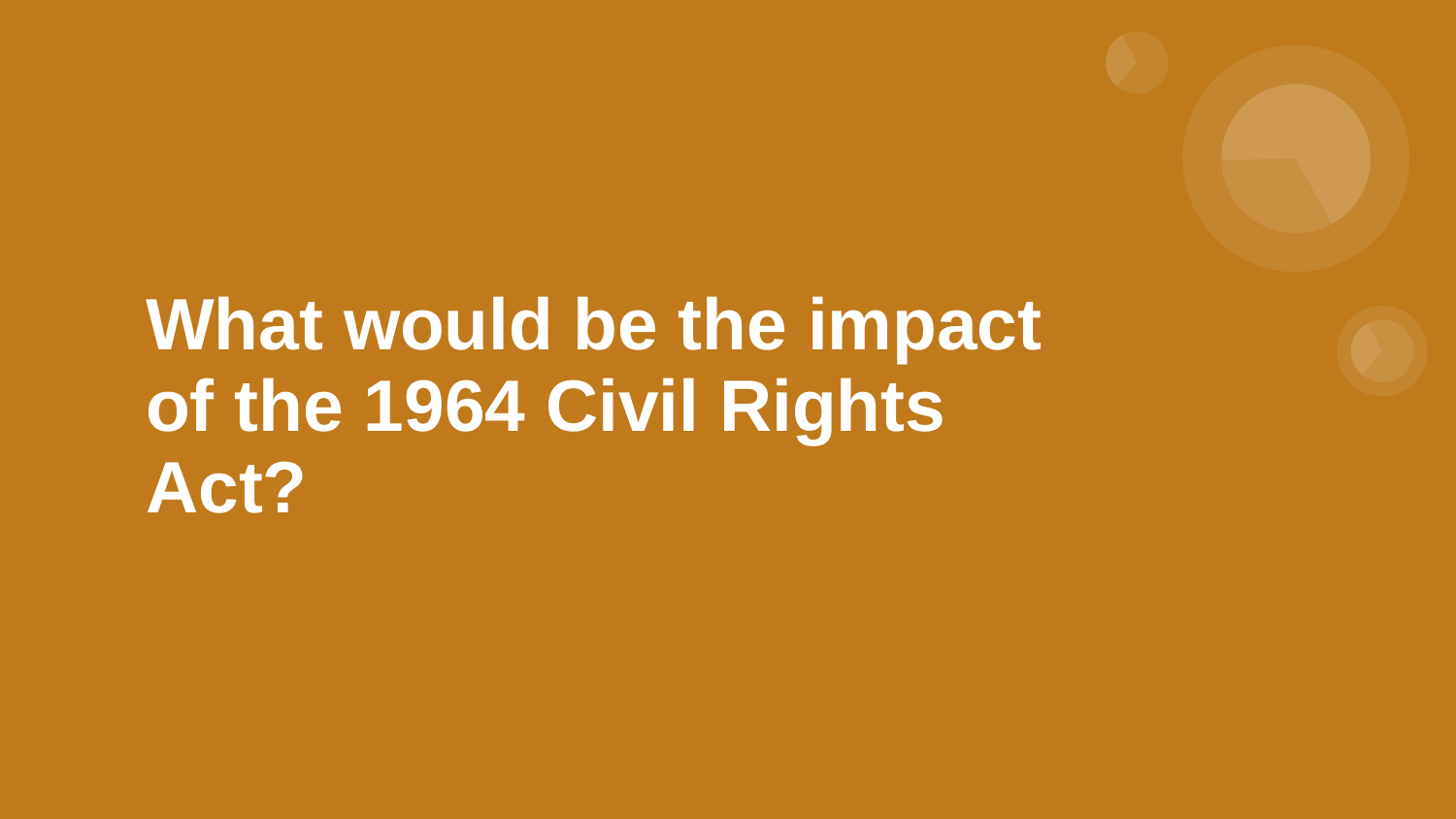

# What would be the impact of the 1964 Civil Rights Act?